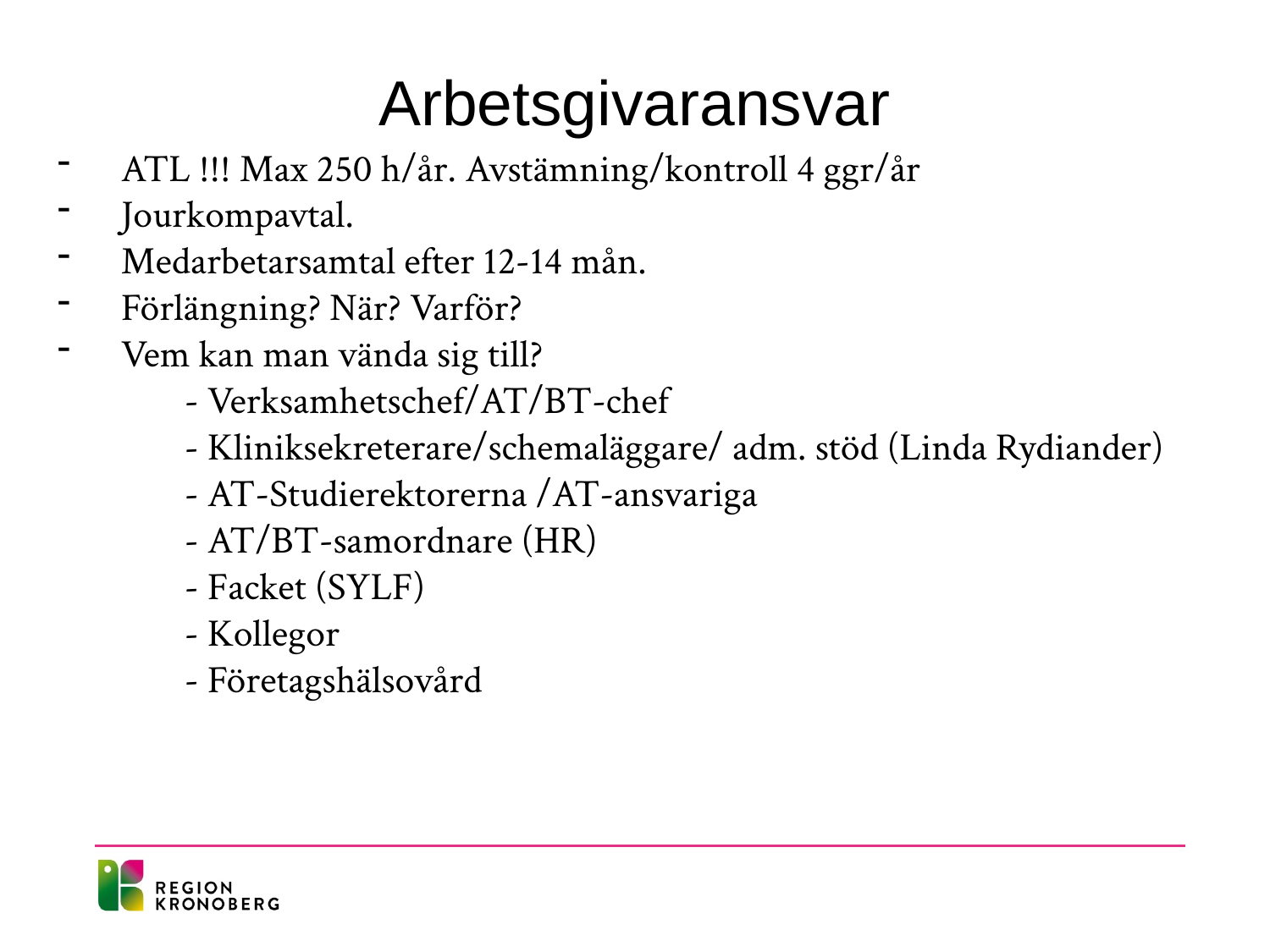

# Arbetsgivaransvar
ATL !!! Max 250 h/år. Avstämning/kontroll 4 ggr/år
Jourkompavtal.
Medarbetarsamtal efter 12-14 mån.
Förlängning? När? Varför?
Vem kan man vända sig till?
	- Verksamhetschef/AT/BT-chef
	- Kliniksekreterare/schemaläggare/ adm. stöd (Linda Rydiander)
	- AT-Studierektorerna /AT-ansvariga
	- AT/BT-samordnare (HR)
	- Facket (SYLF)
	- Kollegor
	- Företagshälsovård